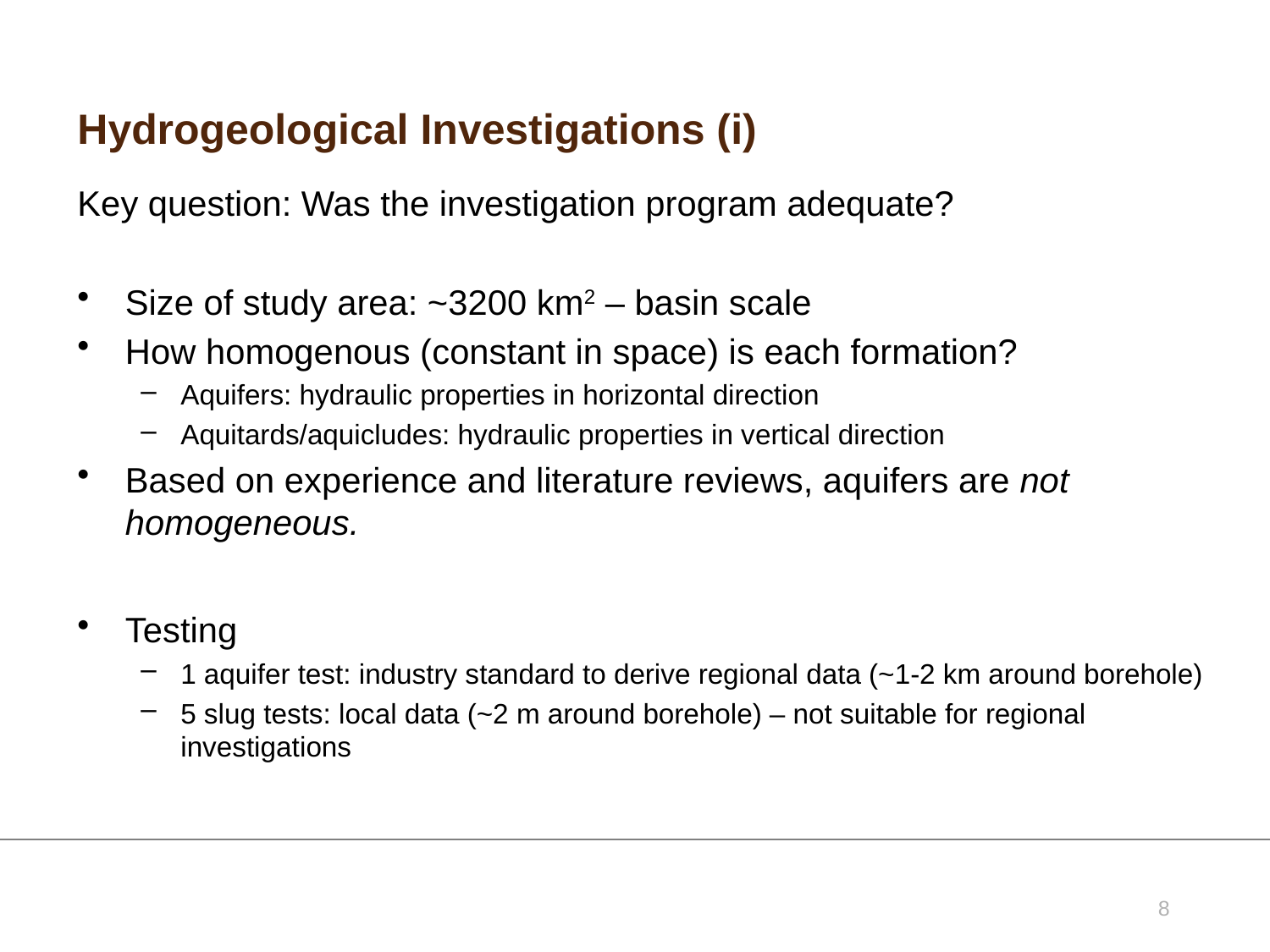

# Hydrogeological Investigations (i)
Key question: Was the investigation program adequate?

Size of study area: ~3200 km2 – basin scale
How homogenous (constant in space) is each formation?
Aquifers: hydraulic properties in horizontal direction
Aquitards/aquicludes: hydraulic properties in vertical direction
Based on experience and literature reviews, aquifers are not homogeneous.

Testing
1 aquifer test: industry standard to derive regional data (~1-2 km around borehole)
5 slug tests: local data (~2 m around borehole) – not suitable for regional investigations

8